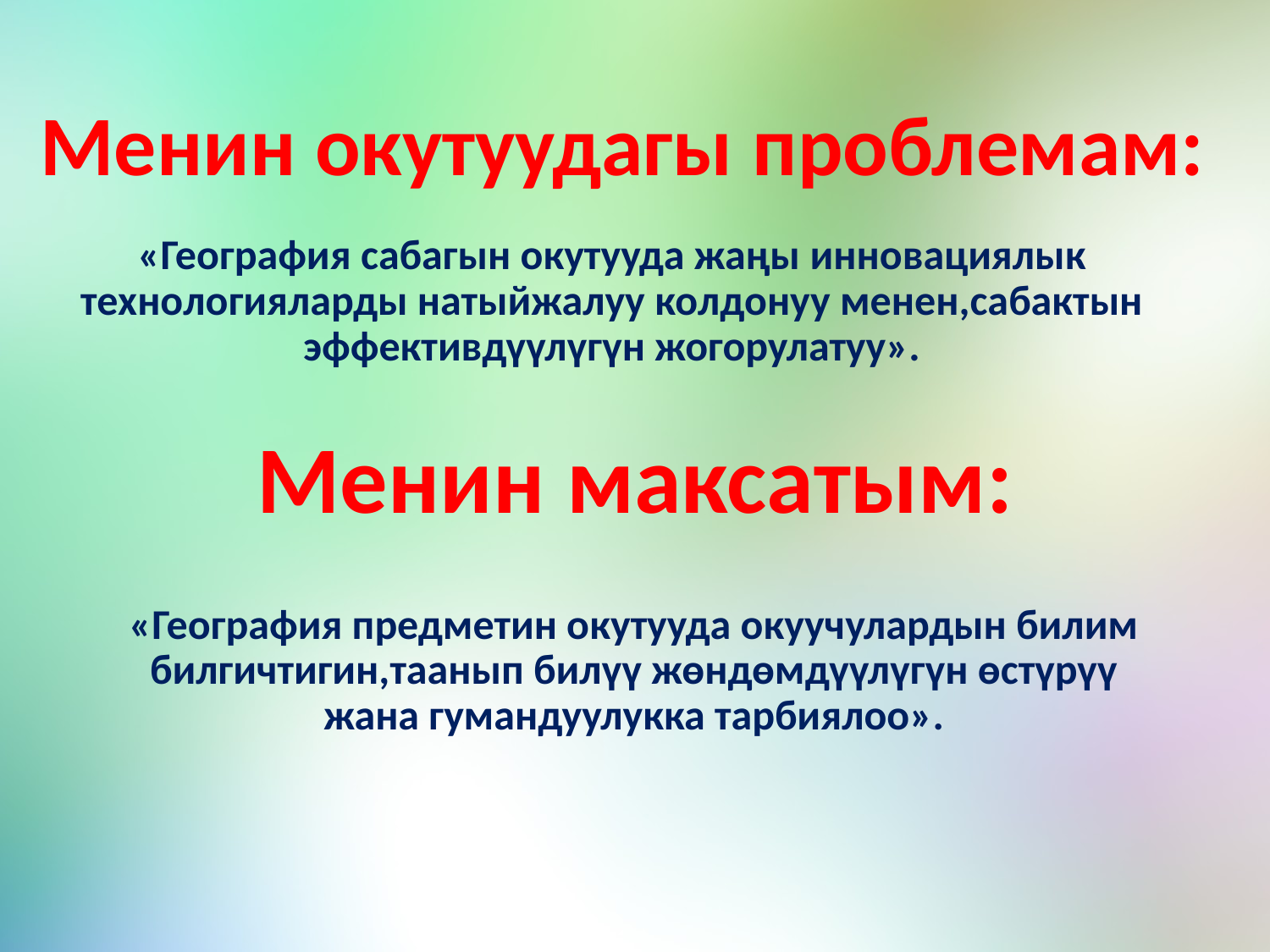

Менин окутуудагы проблемам:
«География сабагын окутууда жаңы инновациялык технологияларды натыйжалуу колдонуу менен,сабактын эффективдүүлүгүн жогорулатуу».
Менин максатым:
«География предметин окутууда окуучулардын билим билгичтигин,таанып билүү жөндөмдүүлүгүн өстүрүү жана гумандуулукка тарбиялоо».